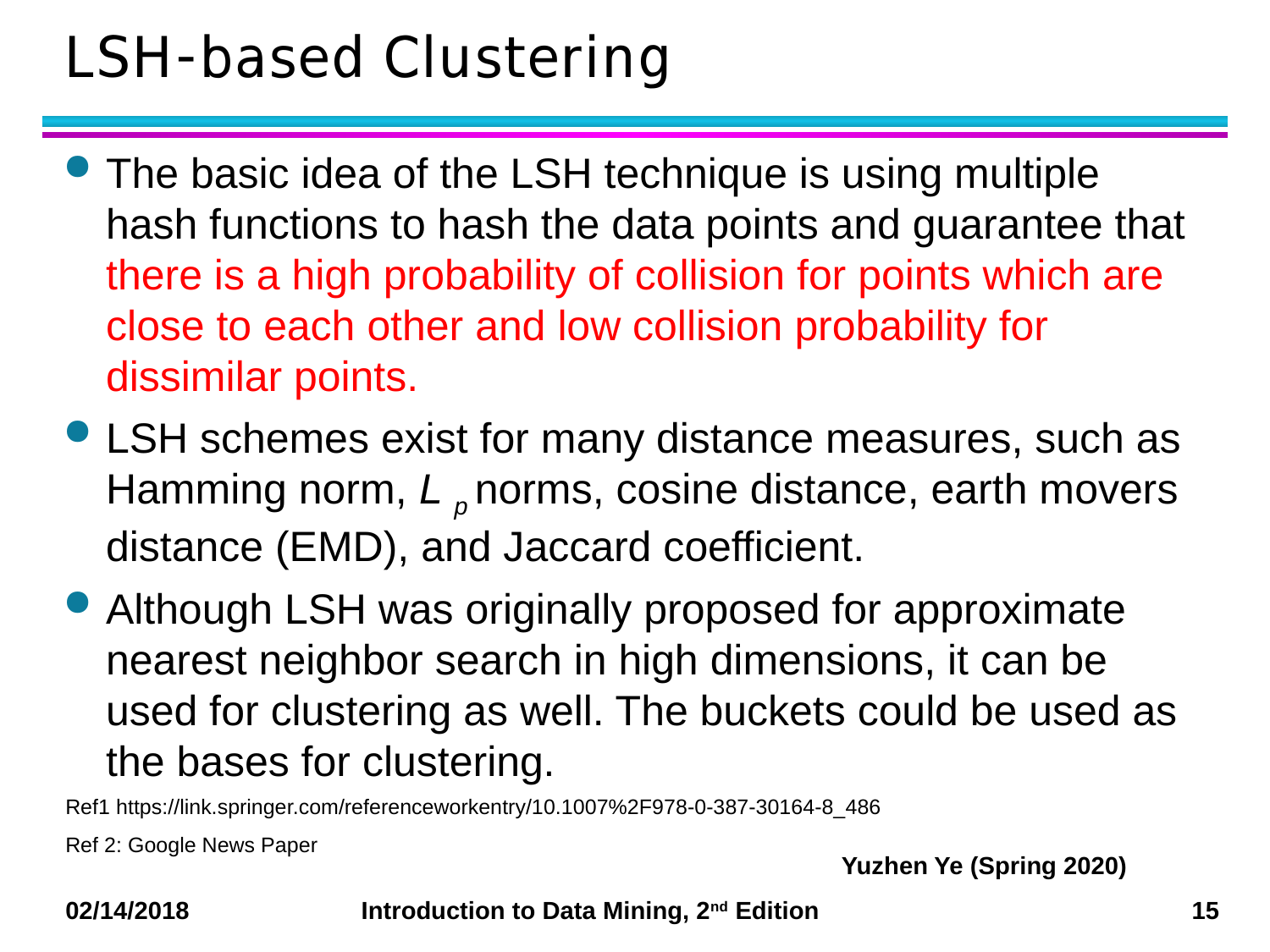

# LSH-based Clustering
The basic idea of the LSH technique is using multiple hash functions to hash the data points and guarantee that there is a high probability of collision for points which are close to each other and low collision probability for dissimilar points.
LSH schemes exist for many distance measures, such as Hamming norm, L p norms, cosine distance, earth movers distance (EMD), and Jaccard coefficient.
Although LSH was originally proposed for approximate nearest neighbor search in high dimensions, it can be used for clustering as well. The buckets could be used as the bases for clustering.
Ref1 https://link.springer.com/referenceworkentry/10.1007%2F978-0-387-30164-8_486
Ref 2: Google News Paper
Yuzhen Ye (Spring 2020)